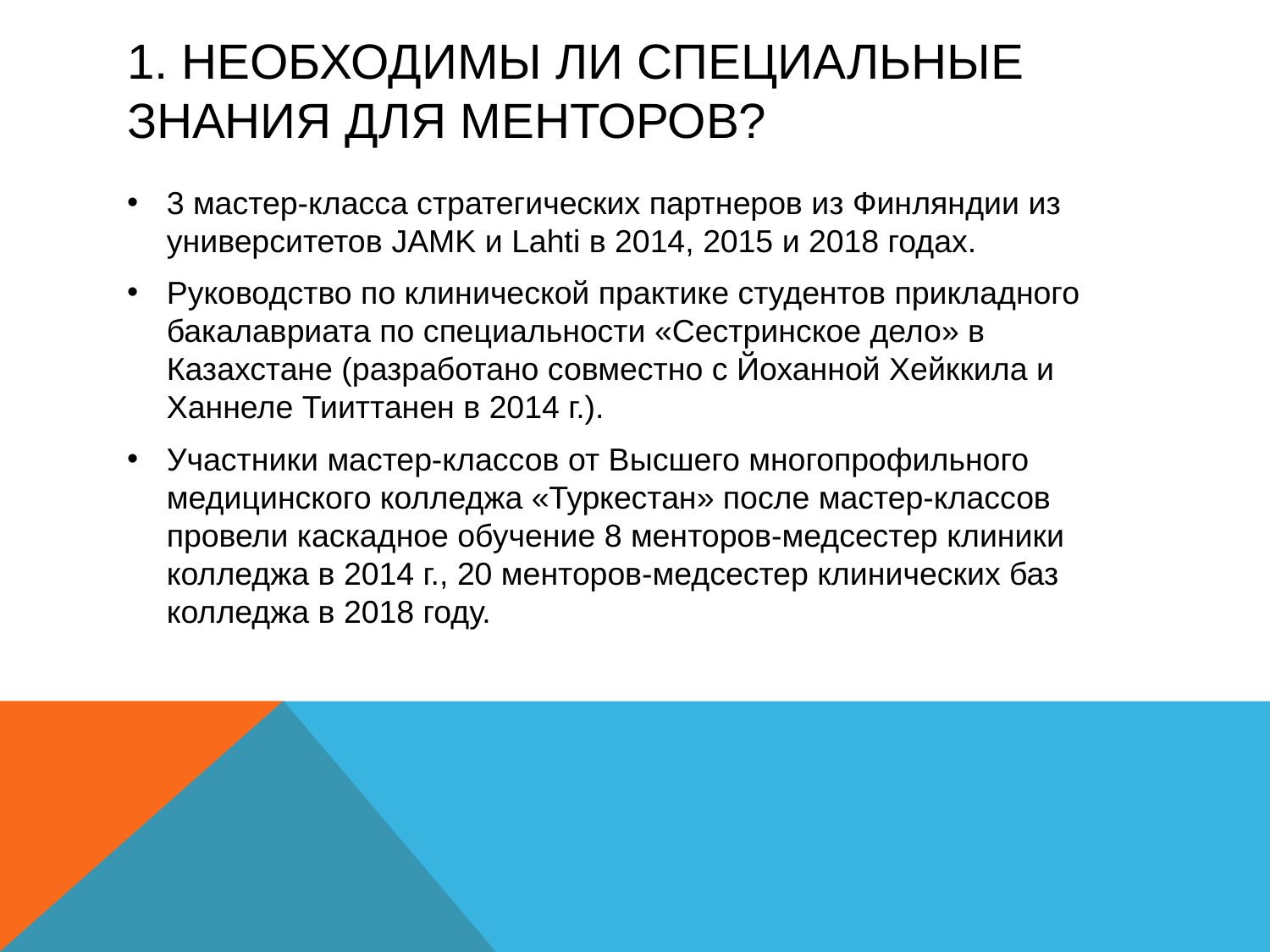

# 1. Необходимы ли специальные знания для менторов?
3 мастер-класса стратегических партнеров из Финляндии из университетов JAMK и Lahti в 2014, 2015 и 2018 годах.
Руководство по клинической практике студентов прикладного бакалавриата по специальности «Сестринское дело» в Казахстане (разработано совместно с Йоханной Хейккила и Ханнеле Тииттанен в 2014 г.).
Участники мастер-классов от Высшего многопрофильного медицинского колледжа «Туркестан» после мастер-классов провели каскадное обучение 8 менторов-медсестер клиники колледжа в 2014 г., 20 менторов-медсестер клинических баз колледжа в 2018 году.